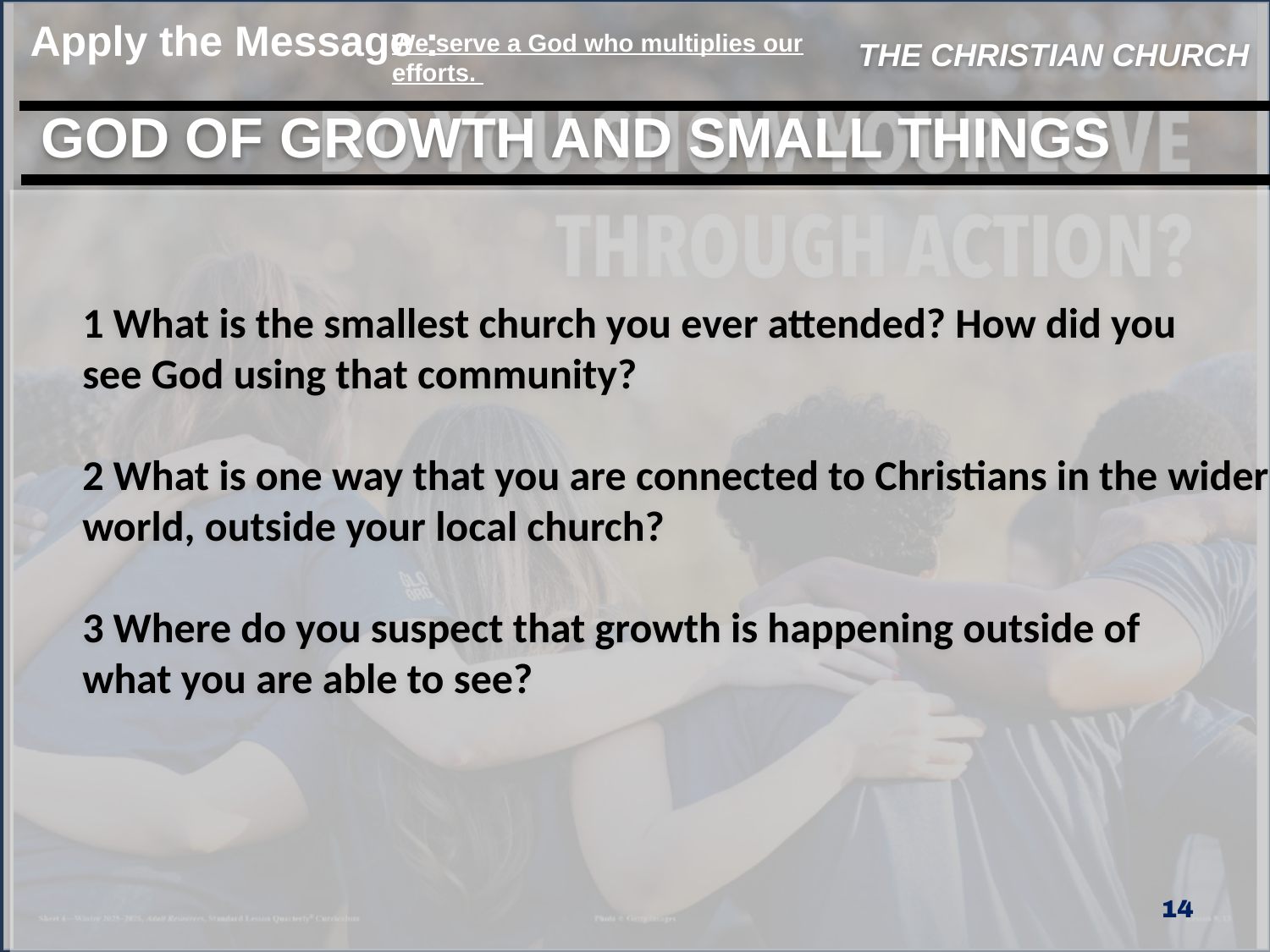

Apply the Message :
THE CHRISTIAN CHURCH
We serve a God who multiplies our efforts.
God of Growth and Small Things

1 What is the smallest church you ever attended? How did you see God using that community?

2 What is one way that you are connected to Christians in the wider world, outside your local church?

3 Where do you suspect that growth is happening outside of what you are able to see?

14